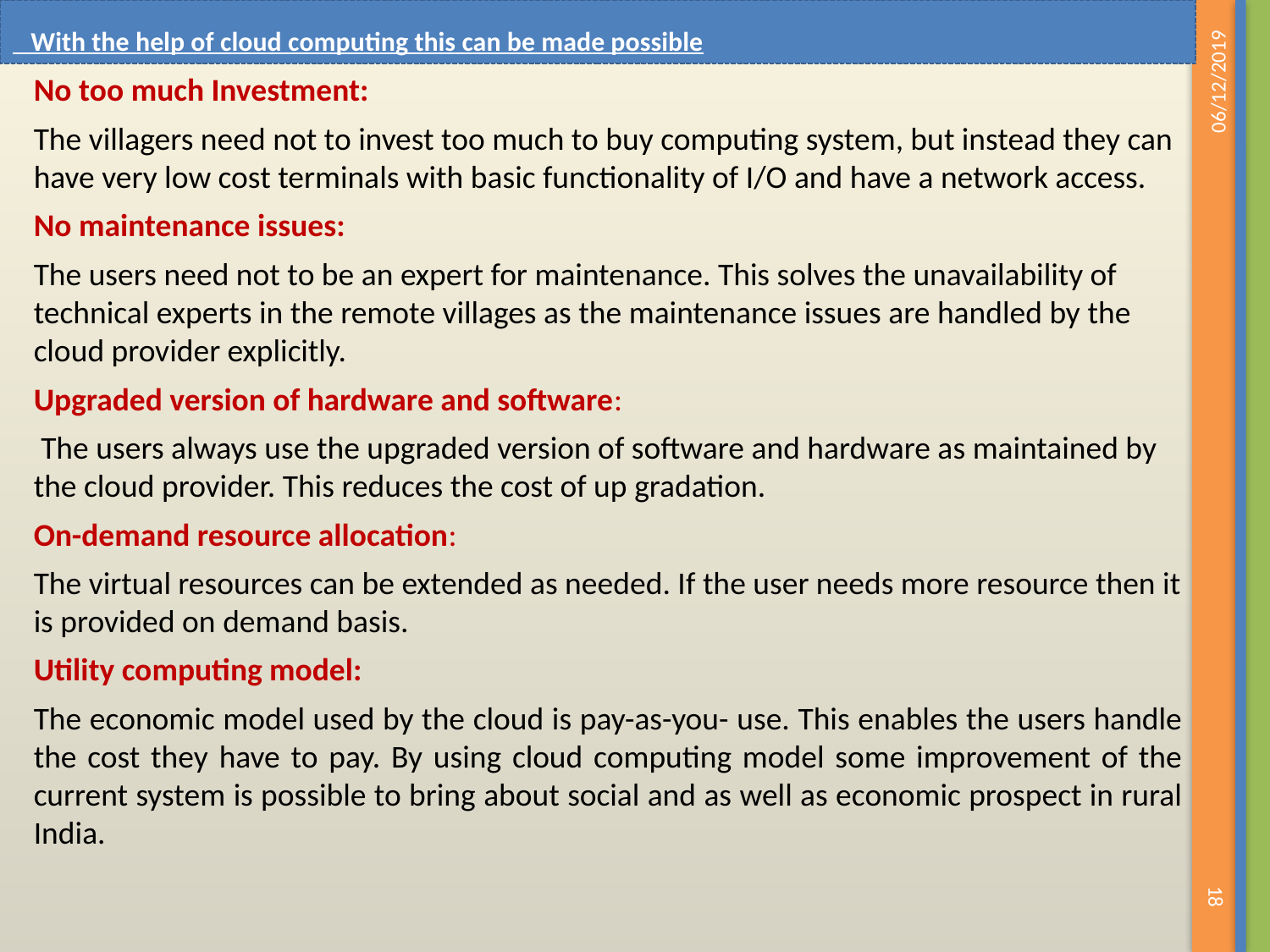

With the help of cloud computing this can be made possible
No too much Investment:
The villagers need not to invest too much to buy computing system, but instead they can have very low cost terminals with basic functionality of I/O and have a network access.
No maintenance issues:
The users need not to be an expert for maintenance. This solves the unavailability of technical experts in the remote villages as the maintenance issues are handled by the cloud provider explicitly.
Upgraded version of hardware and software:
 The users always use the upgraded version of software and hardware as maintained by the cloud provider. This reduces the cost of up gradation.
On-demand resource allocation:
The virtual resources can be extended as needed. If the user needs more resource then it is provided on demand basis.
Utility computing model:
The economic model used by the cloud is pay-as-you- use. This enables the users handle the cost they have to pay. By using cloud computing model some improvement of the current system is possible to bring about social and as well as economic prospect in rural India.

06/12/2019
18